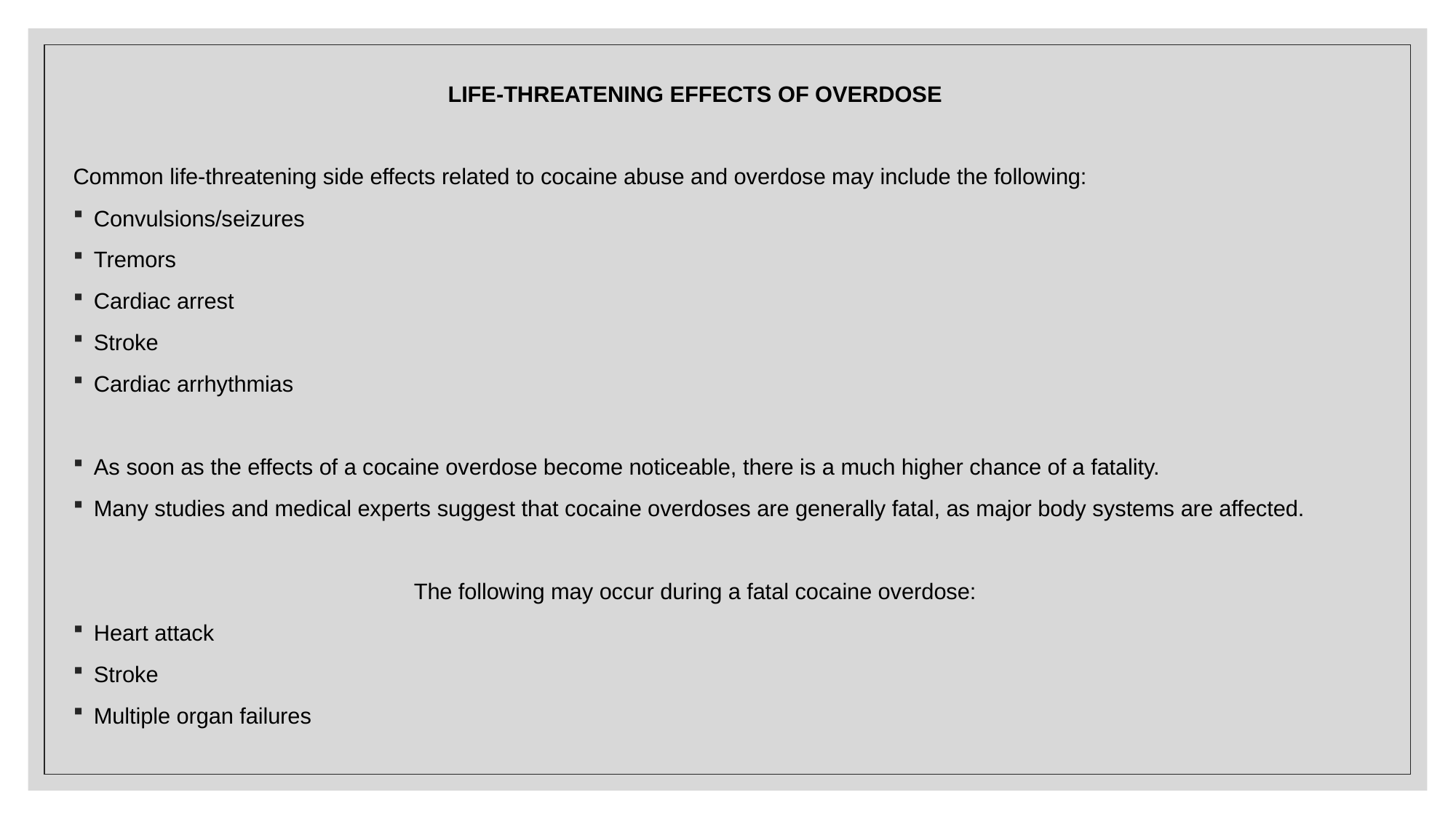

LIFE-THREATENING EFFECTS OF OVERDOSE

Common life-threatening side effects related to cocaine abuse and overdose may include the following:
Convulsions/seizures
Tremors
Cardiac arrest
Stroke
Cardiac arrhythmias

As soon as the effects of a cocaine overdose become noticeable, there is a much higher chance of a fatality.
Many studies and medical experts suggest that cocaine overdoses are generally fatal, as major body systems are affected.

The following may occur during a fatal cocaine overdose:
Heart attack
Stroke
Multiple organ failures